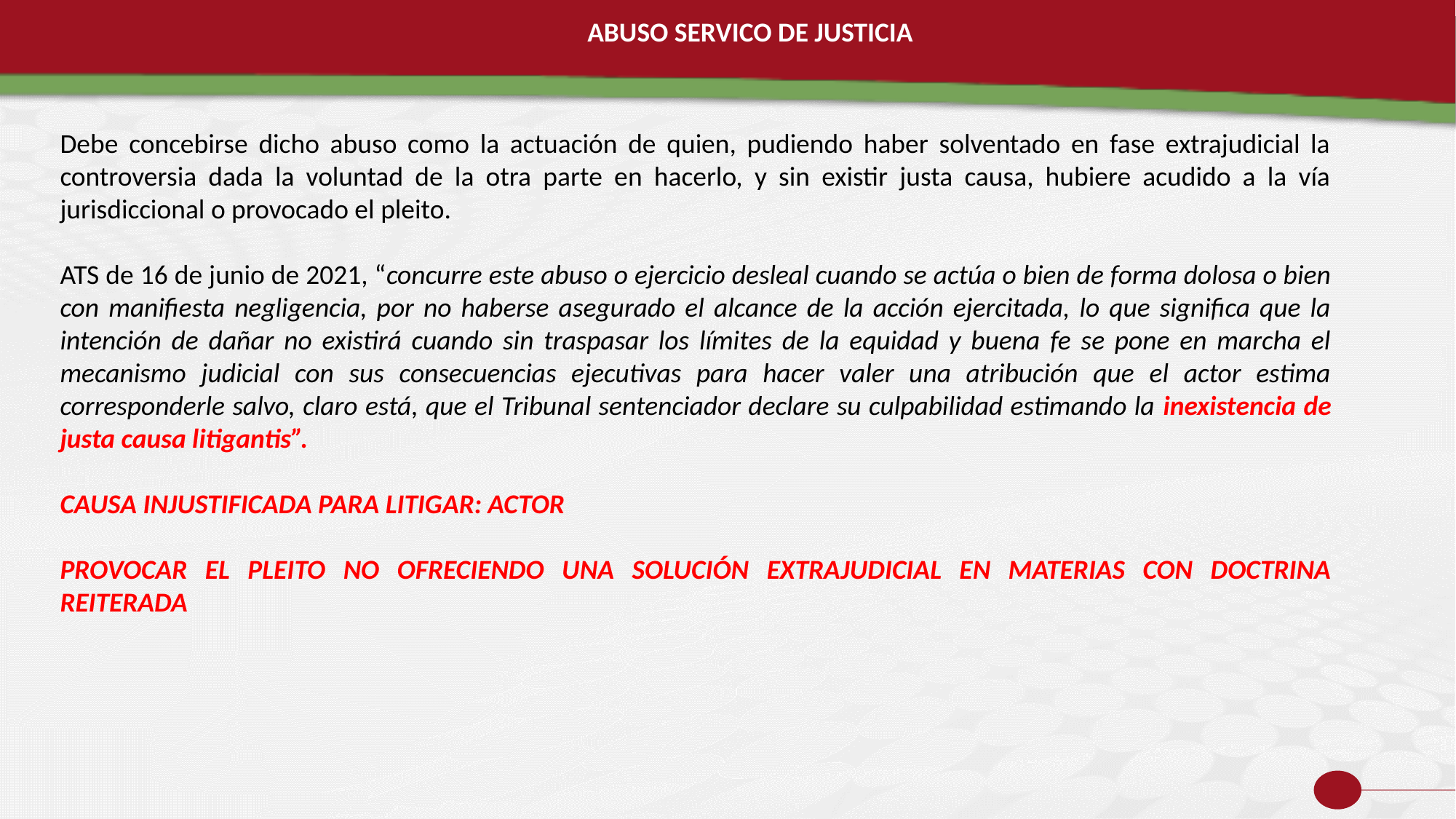

ABUSO SERVICO DE JUSTICIA

Debe concebirse dicho abuso como la actuación de quien, pudiendo haber solventado en fase extrajudicial la controversia dada la voluntad de la otra parte en hacerlo, y sin existir justa causa, hubiere acudido a la vía jurisdiccional o provocado el pleito.

ATS de 16 de junio de 2021, “concurre este abuso o ejercicio desleal cuando se actúa o bien de forma dolosa o bien con manifiesta negligencia, por no haberse asegurado el alcance de la acción ejercitada, lo que significa que la intención de dañar no existirá cuando sin traspasar los límites de la equidad y buena fe se pone en marcha el mecanismo judicial con sus consecuencias ejecutivas para hacer valer una atribución que el actor estima corresponderle salvo, claro está, que el Tribunal sentenciador declare su culpabilidad estimando la inexistencia de justa causa litigantis”.

CAUSA INJUSTIFICADA PARA LITIGAR: ACTOR

PROVOCAR EL PLEITO NO OFRECIENDO UNA SOLUCIÓN EXTRAJUDICIAL EN MATERIAS CON DOCTRINA REITERADA